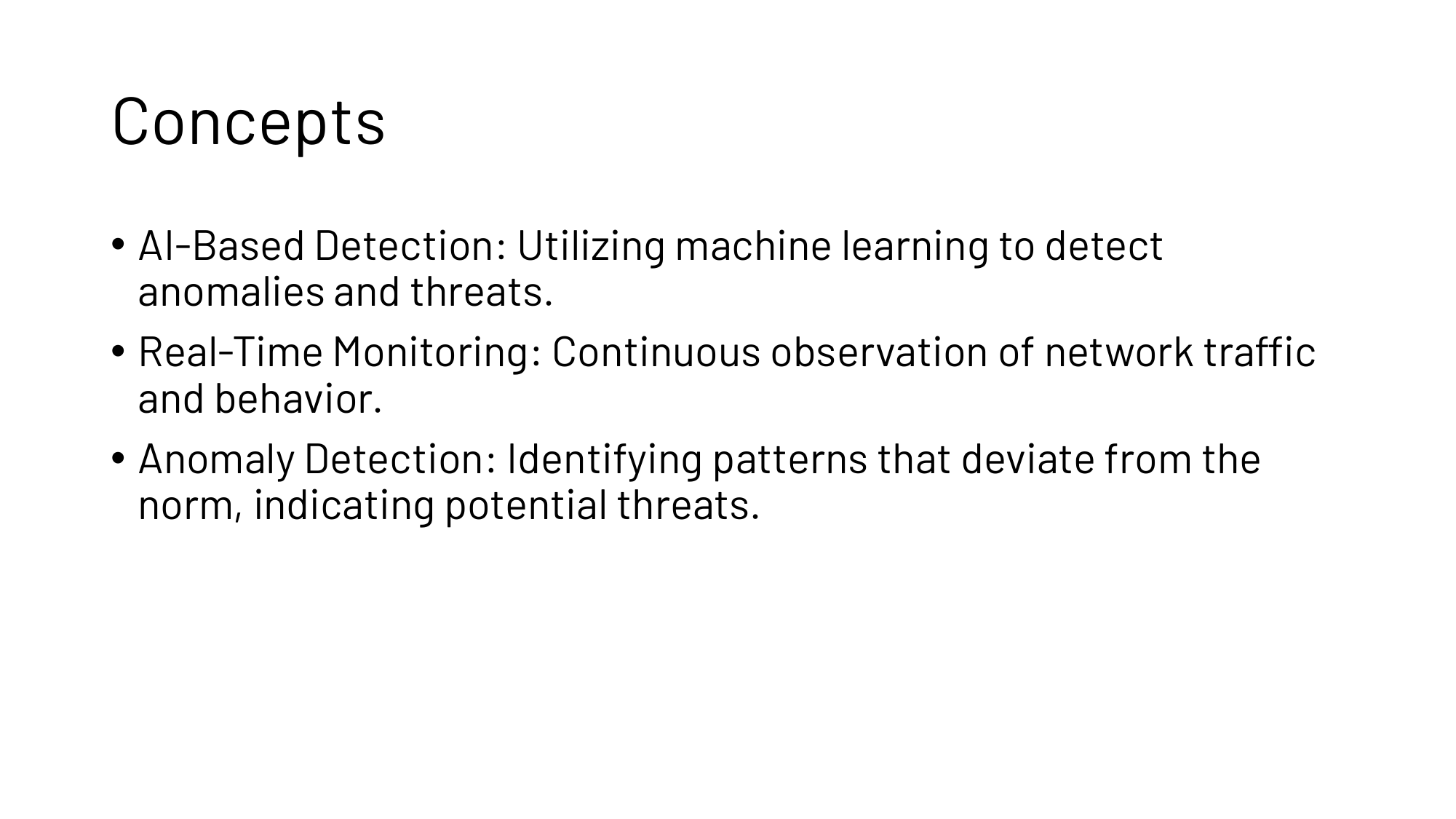

# Concepts
AI-Based Detection: Utilizing machine learning to detect anomalies and threats.
Real-Time Monitoring: Continuous observation of network traffic and behavior.
Anomaly Detection: Identifying patterns that deviate from the norm, indicating potential threats.